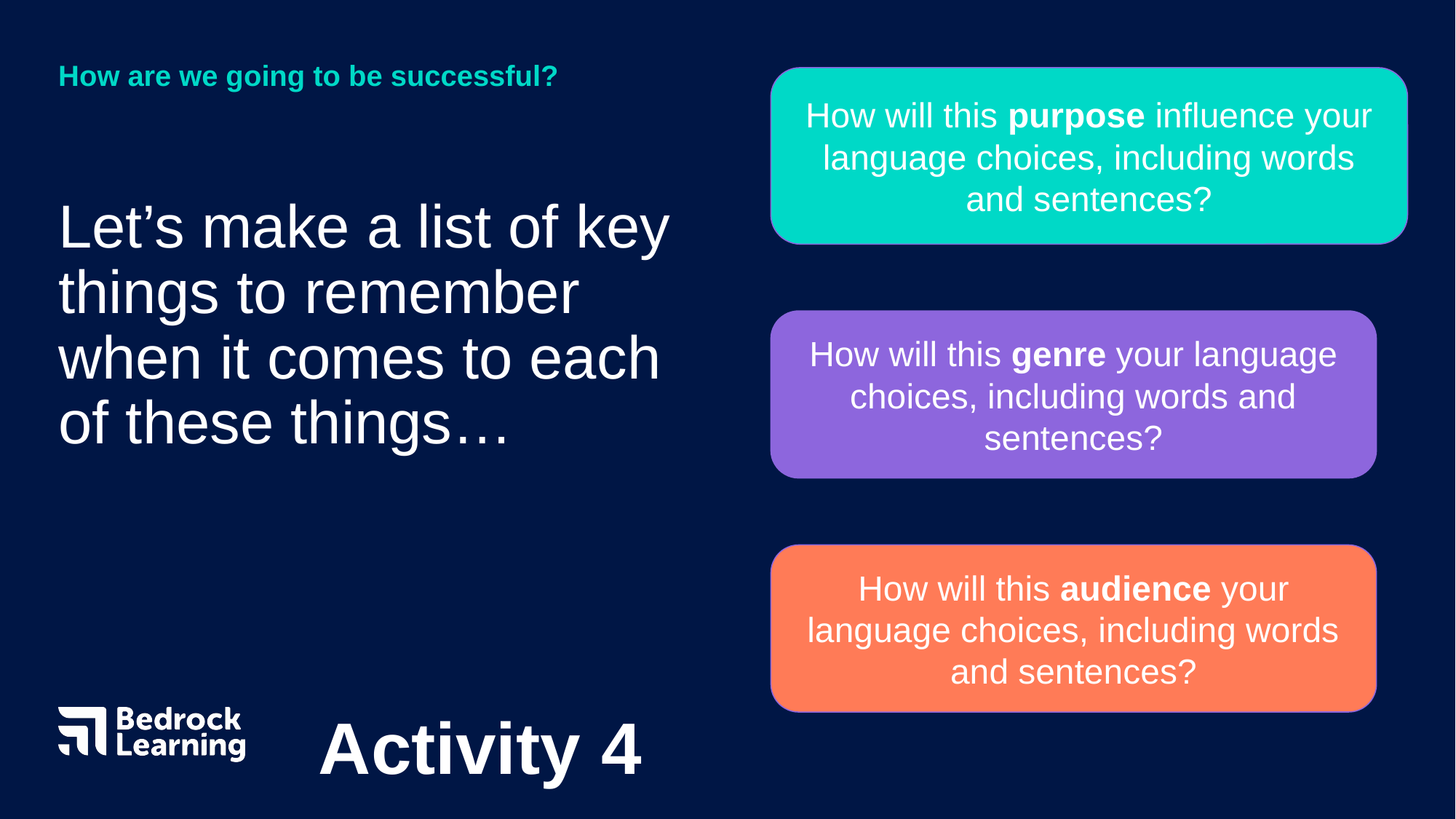

How are we going to be successful?
How will this purpose influence your language choices, including words and sentences?
# Let’s make a list of key things to remember when it comes to each of these things…

How will this genre your language choices, including words and sentences?
How will this audience your language choices, including words and sentences?
Activity 4